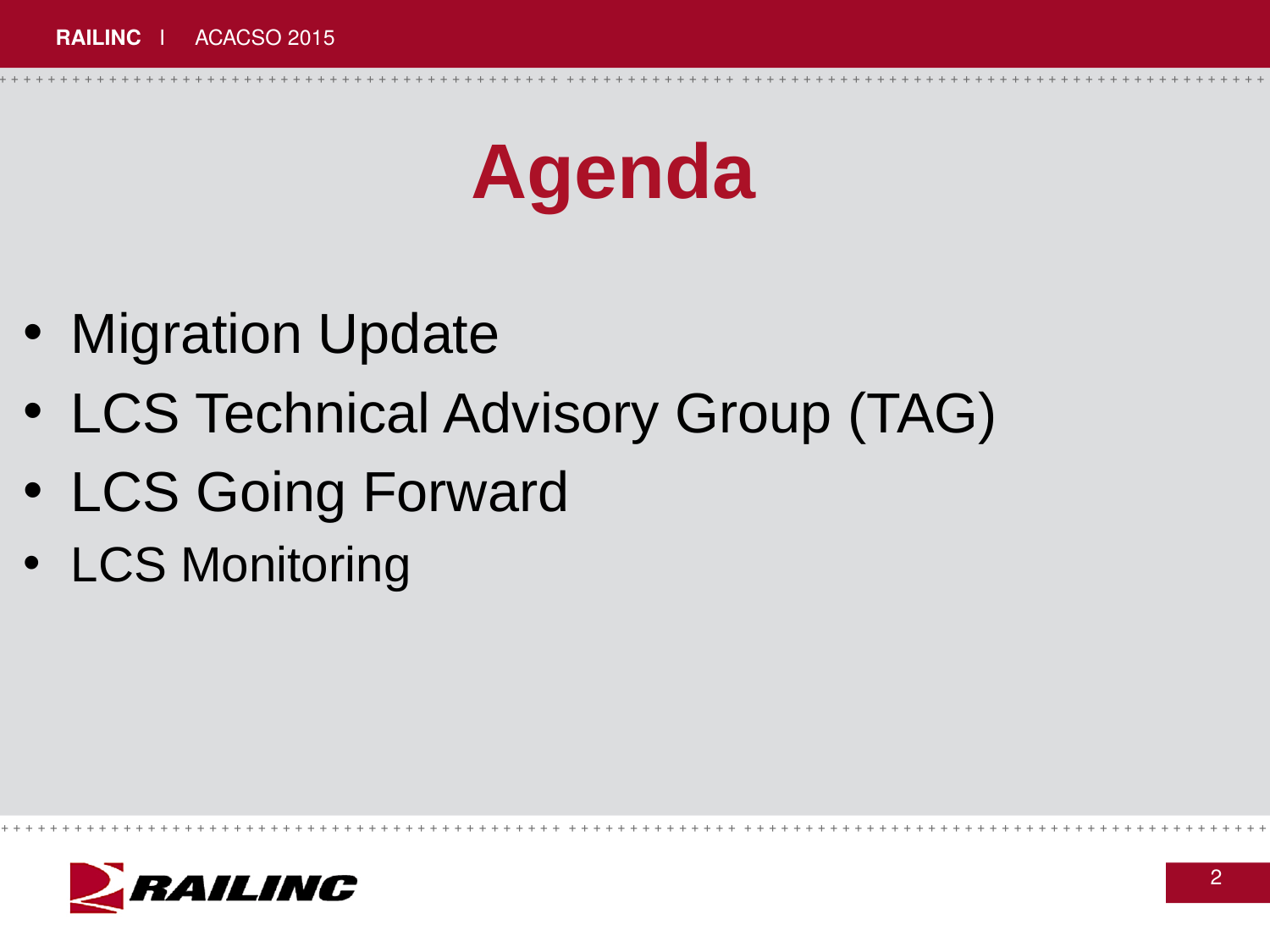

# Agenda

Migration Update
LCS Technical Advisory Group (TAG)
LCS Going Forward
LCS Monitoring

2